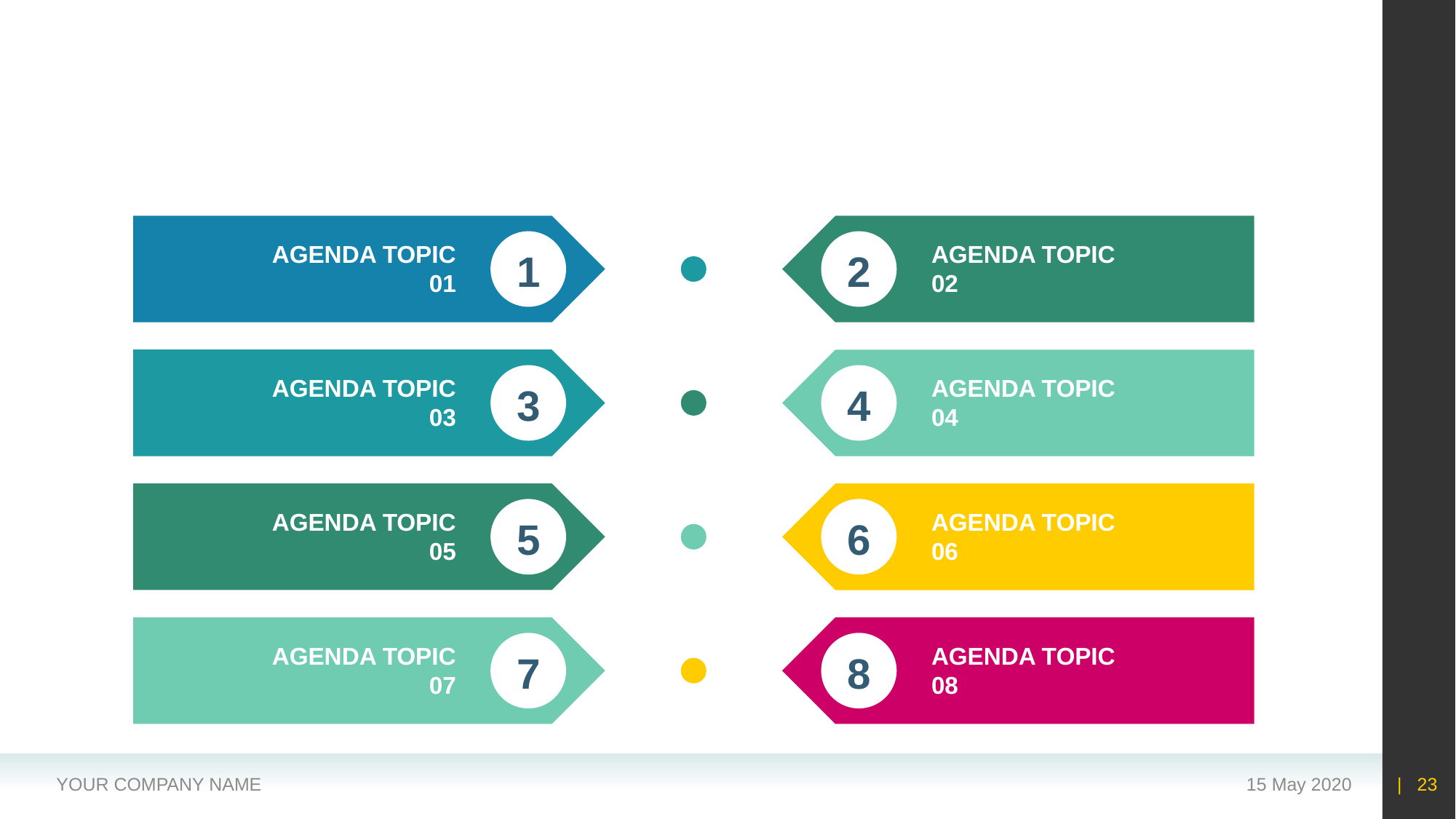

#

AGENDA TOPIC 02
1
2

AGENDA TOPIC 01

AGENDA TOPIC 03
AGENDA TOPIC 04
3
4

AGENDA TOPIC 06
AGENDA TOPIC 05
5
6

AGENDA TOPIC 07
AGENDA TOPIC 08
7
8

YOUR COMPANY NAME
15 May 2020
|   23